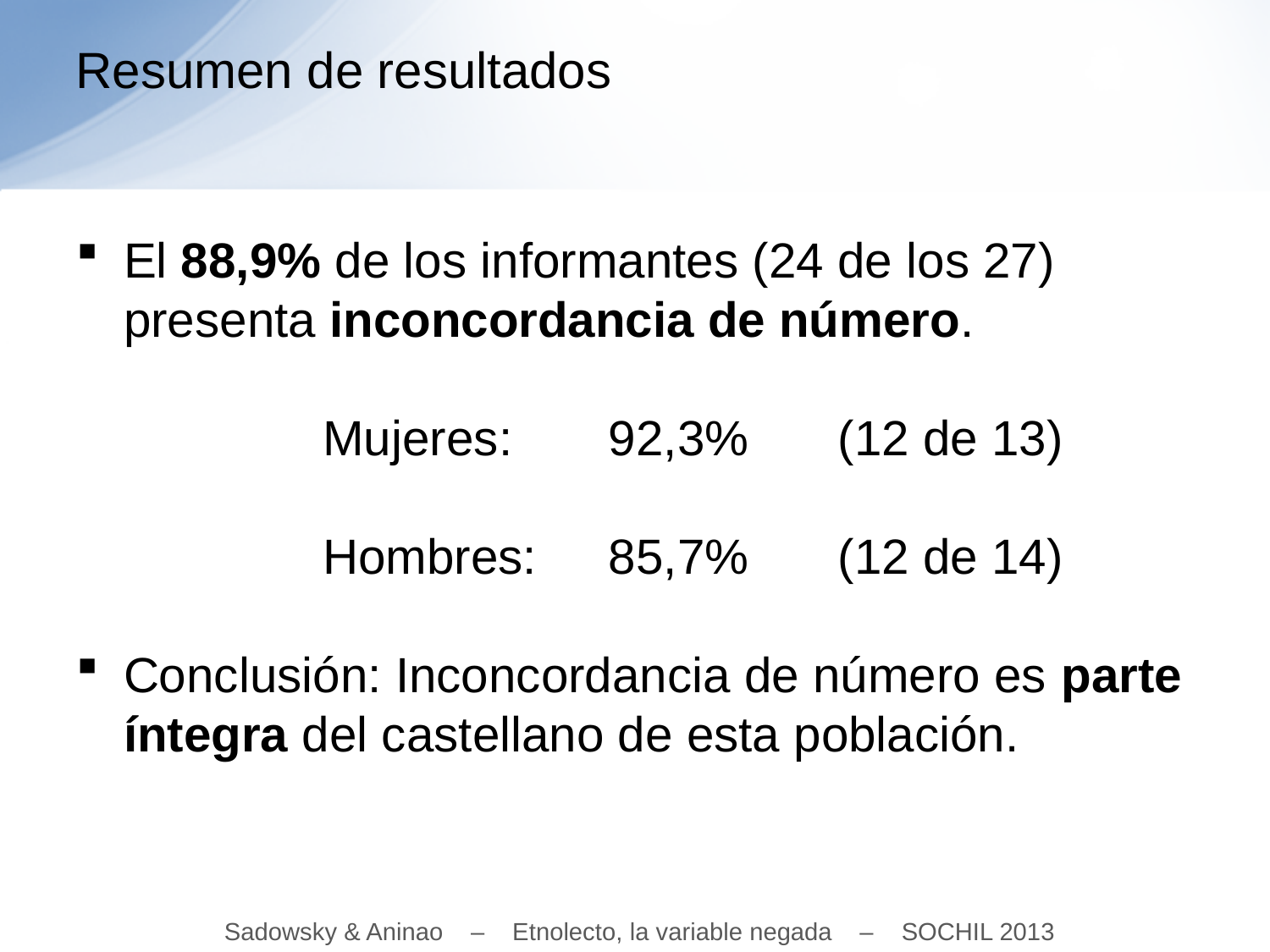

# Resumen de resultados

El 88,9% de los informantes (24 de los 27) presenta inconcordancia de número.
	Mujeres: 	92,3%	(12 de 13)
	Hombres:	85,7%	(12 de 14)

Conclusión: Inconcordancia de número es parte íntegra del castellano de esta población.
Sadowsky & Aninao    –    Etnolecto, la variable negada    –    SOCHIL 2013